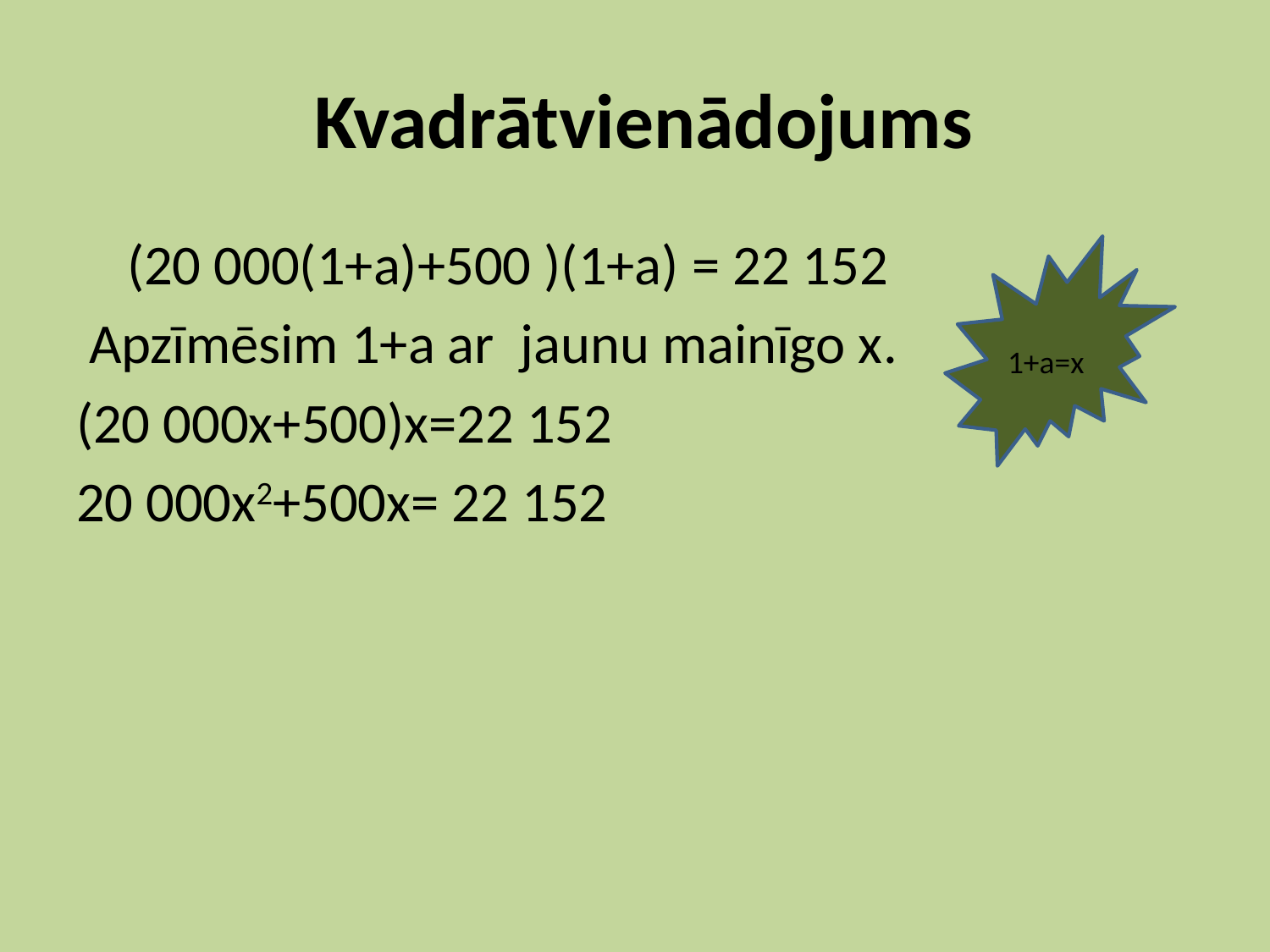

# Kvadrātvienādojums
    (20 000(1+a)+500 )(1+a) = 22 152
 Apzīmēsim 1+a ar  jaunu mainīgo x.
(20 000x+500)x=22 152
20 000x2+500x= 22 152

1+a=x